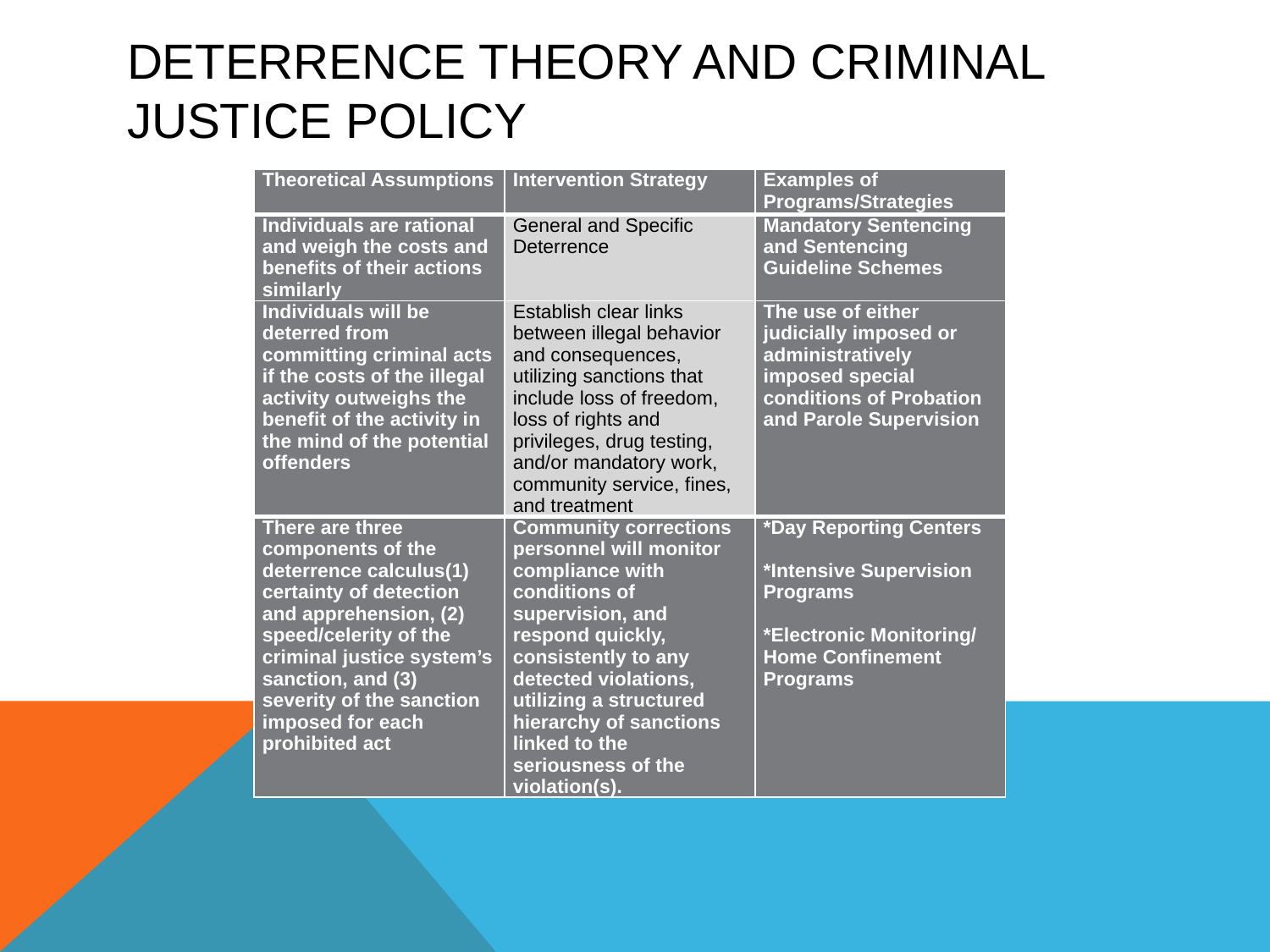

# Deterrence Theory and Criminal Justice Policy
| Theoretical Assumptions | Intervention Strategy | Examples of Programs/Strategies |
| --- | --- | --- |
| Individuals are rational and weigh the costs and benefits of their actions similarly | General and Specific Deterrence | Mandatory Sentencing and Sentencing Guideline Schemes |
| Individuals will be deterred from committing criminal acts if the costs of the illegal activity outweighs the benefit of the activity in the mind of the potential offenders | Establish clear links between illegal behavior and consequences, utilizing sanctions that include loss of freedom, loss of rights and privileges, drug testing, and/or mandatory work, community service, fines, and treatment | The use of either judicially imposed or administratively imposed special conditions of Probation and Parole Supervision |
| There are three components of the deterrence calculus(1) certainty of detection and apprehension, (2) speed/celerity of the criminal justice system’s sanction, and (3) severity of the sanction imposed for each prohibited act | Community corrections personnel will monitor compliance with conditions of supervision, and respond quickly, consistently to any detected violations, utilizing a structured hierarchy of sanctions linked to the seriousness of the violation(s). | \*Day Reporting Centers   \*Intensive Supervision Programs   \*Electronic Monitoring/ Home Confinement Programs |